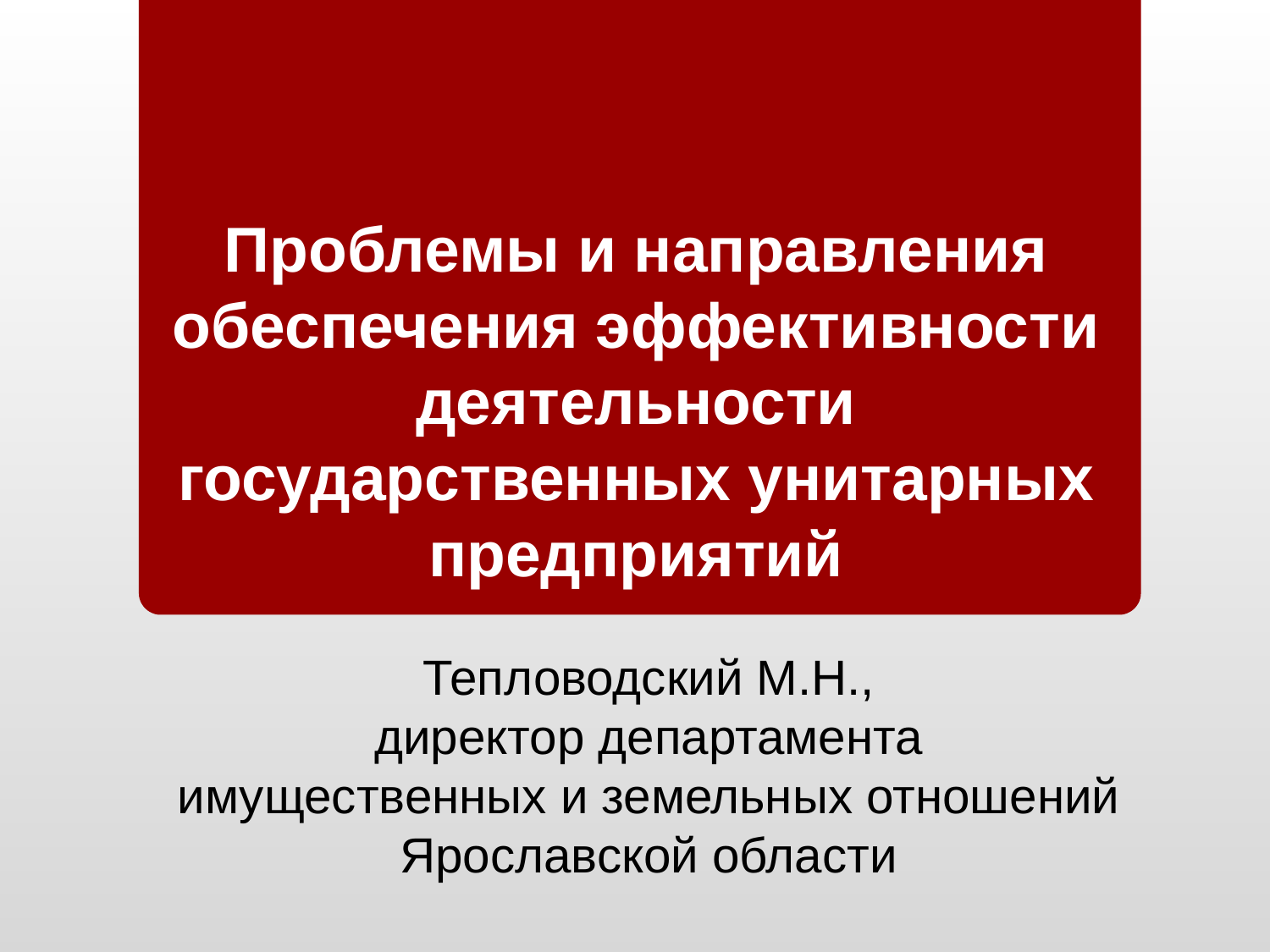

# Проблемы и направления обеспечения эффективности деятельности государственных унитарных предприятий
Тепловодский М.Н.,
директор департамента
имущественных и земельных отношений Ярославской области